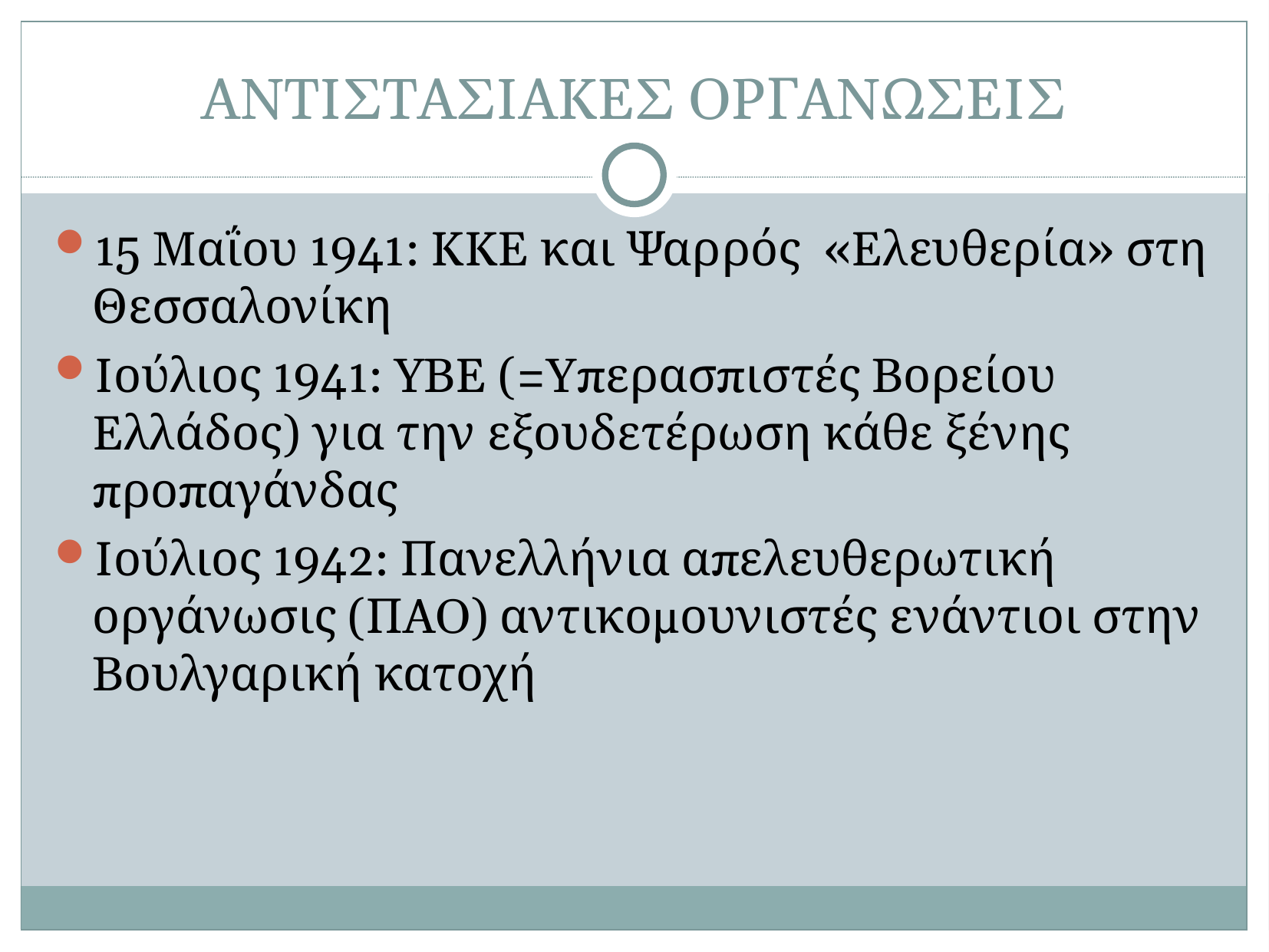

# ΑΝΤΙΣΤΑΣΙΑΚΕΣ ΟΡΓΑΝΩΣΕΙΣ
15 Μαΐου 1941: ΚΚΕ και Ψαρρός  «Ελευθερία» στη Θεσσαλονίκη
Ιούλιος 1941: ΥΒΕ (=Υπερασπιστές Βορείου Ελλάδος) για την εξουδετέρωση κάθε ξένης προπαγάνδας
Ιούλιος 1942: Πανελλήνια απελευθερωτική οργάνωσις (ΠΑΟ) αντικομουνιστές ενάντιοι στην Βουλγαρική κατοχή